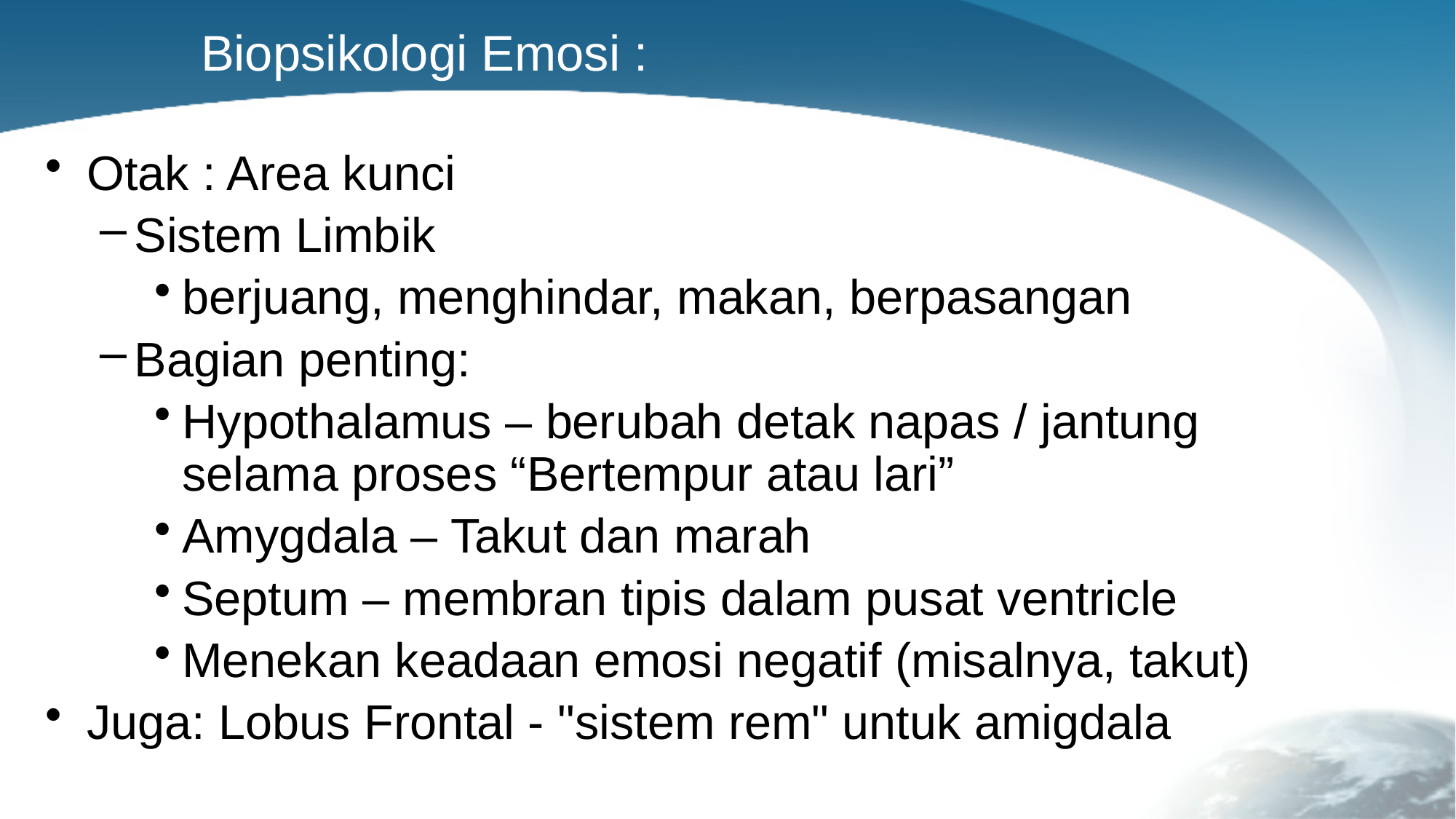

# Biopsikologi Emosi :
Otak : Area kunci
Sistem Limbik
berjuang, menghindar, makan, berpasangan
Bagian penting:
Hypothalamus – berubah detak napas / jantung selama proses “Bertempur atau lari”
Amygdala – Takut dan marah
Septum – membran tipis dalam pusat ventricle
Menekan keadaan emosi negatif (misalnya, takut)
Juga: Lobus Frontal - "sistem rem" untuk amigdala